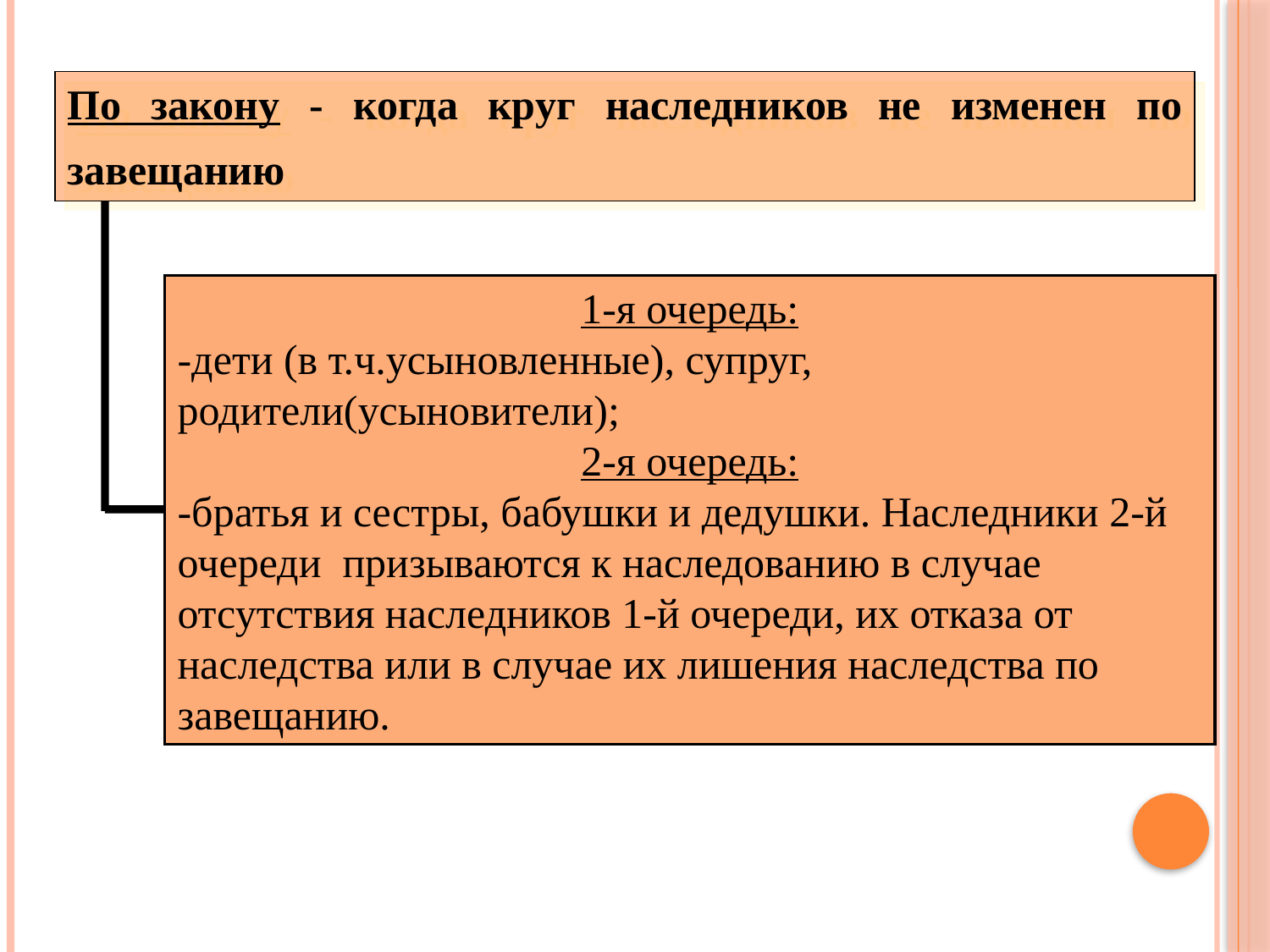

По закону - когда круг наследников не изменен по завещанию

1-я очередь:
-дети (в т.ч.усыновленные), супруг, родители(усыновители);
2-я очередь:
-братья и сестры, бабушки и дедушки. Наследники 2-й очереди  призываются к наследованию в случае отсутствия наследников 1-й очереди, их отказа от наследства или в случае их лишения наследства по завещанию.